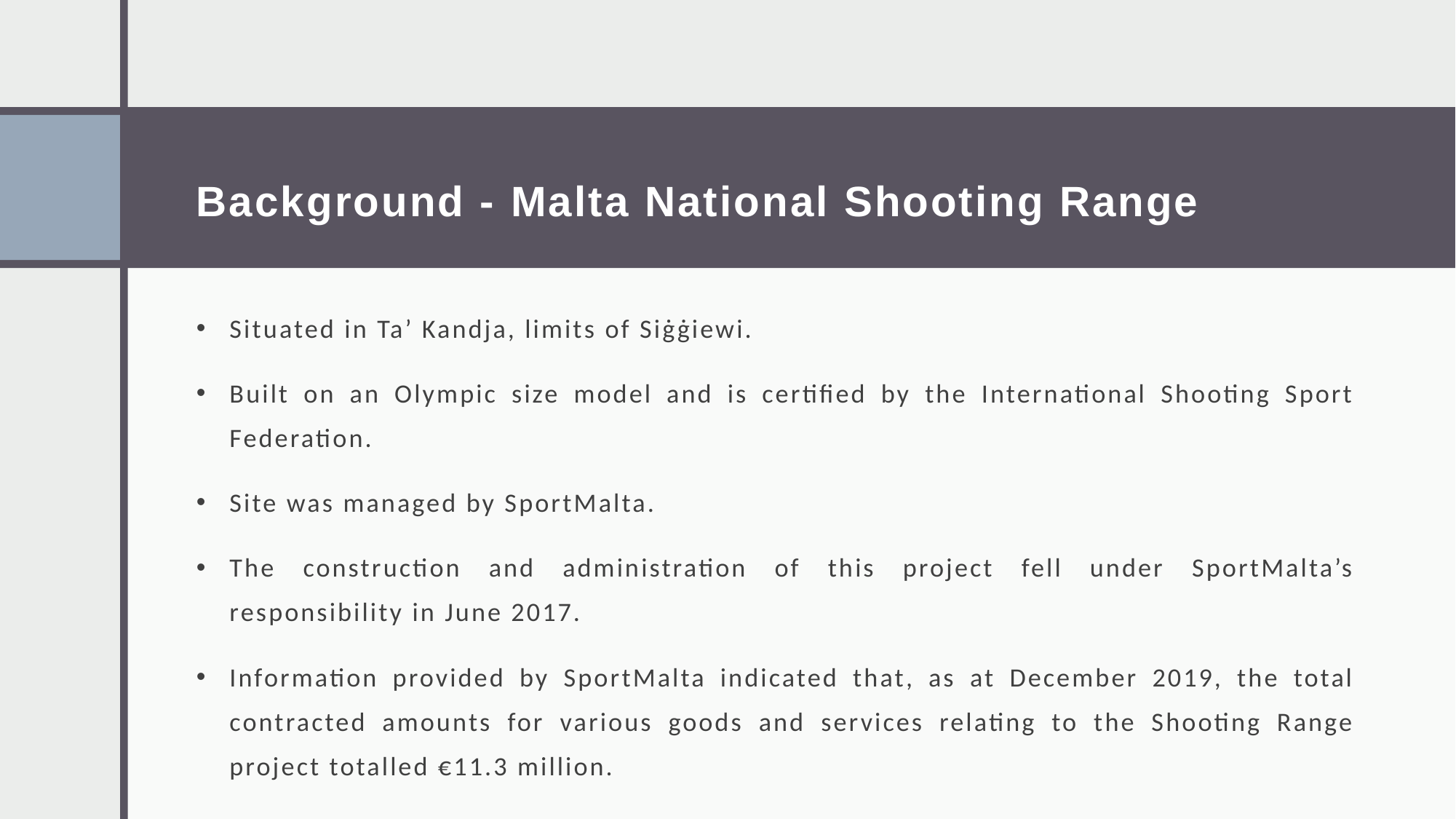

# Background - Malta National Shooting Range

Situated in Ta’ Kandja, limits of Siġġiewi.
Built on an Olympic size model and is certified by the International Shooting Sport Federation.
Site was managed by SportMalta.
The construction and administration of this project fell under SportMalta’s responsibility in June 2017.
Information provided by SportMalta indicated that, as at December 2019, the total contracted amounts for various goods and services relating to the Shooting Range project totalled €11.3 million.